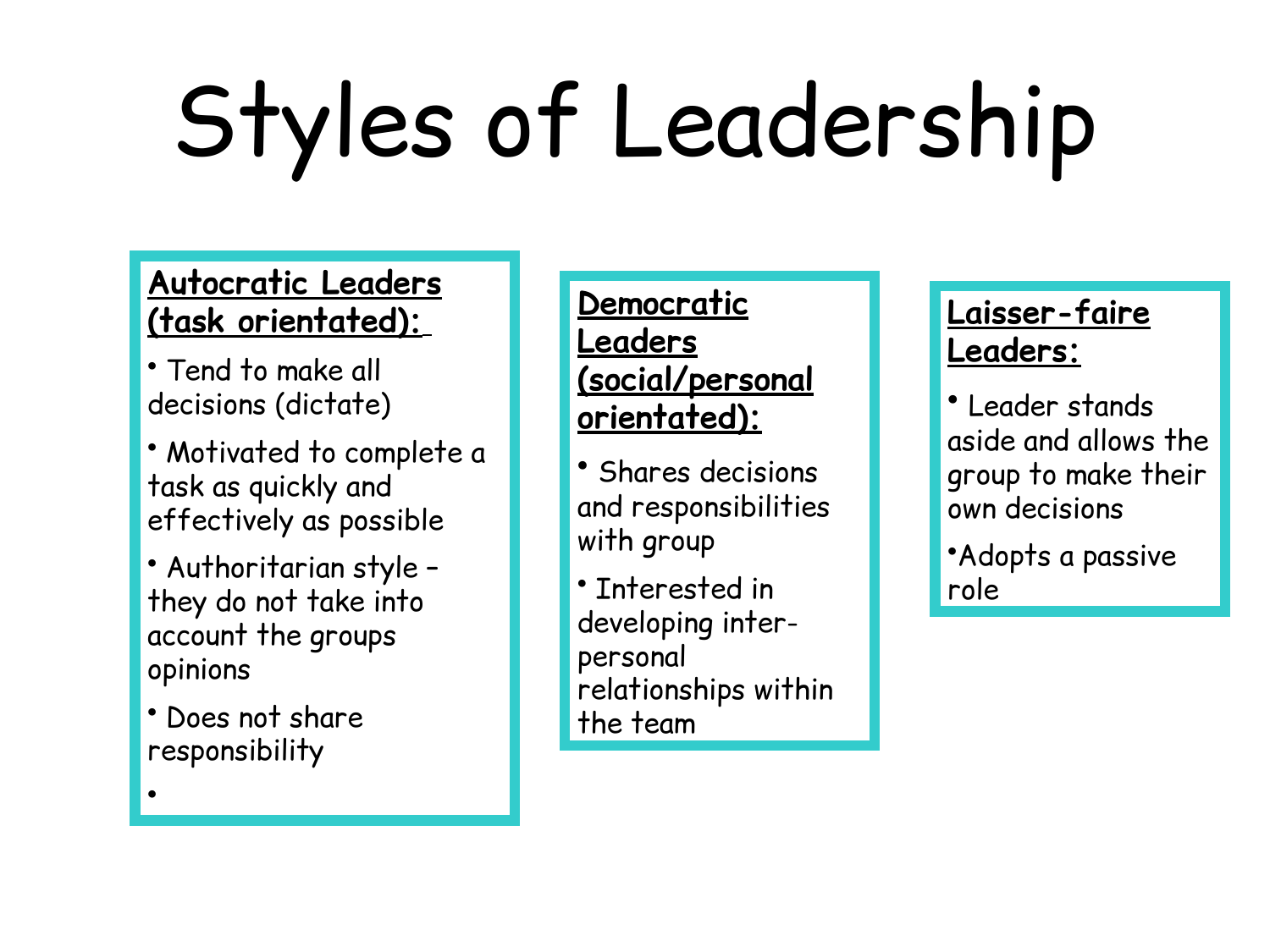

# Styles of Leadership

Autocratic Leaders (task orientated):
 Tend to make all decisions (dictate)
 Motivated to complete a task as quickly and effectively as possible
 Authoritarian style – they do not take into account the groups opinions
 Does not share responsibility

Democratic Leaders (social/personal orientated):
 Shares decisions and responsibilities with group
 Interested in developing inter-personal relationships within the team
Laisser-faire Leaders:
 Leader stands aside and allows the group to make their own decisions
Adopts a passive role